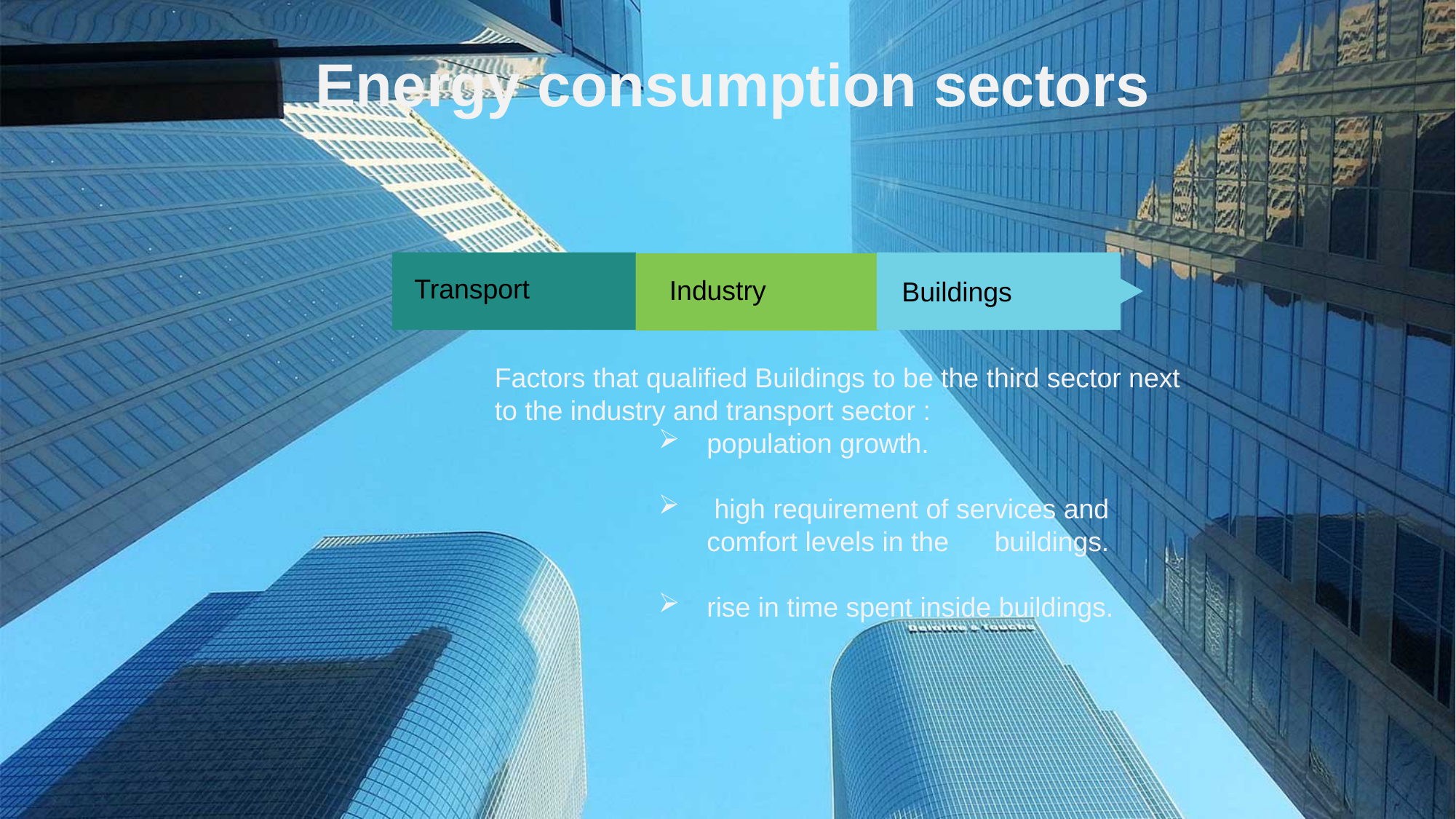

Energy consumption sectors

Transport
Industry
Buildings
Factors that qualified Buildings to be the third sector next to the industry and transport sector :
population growth.

 high requirement of services and comfort levels in the      buildings.

rise in time spent inside buildings.